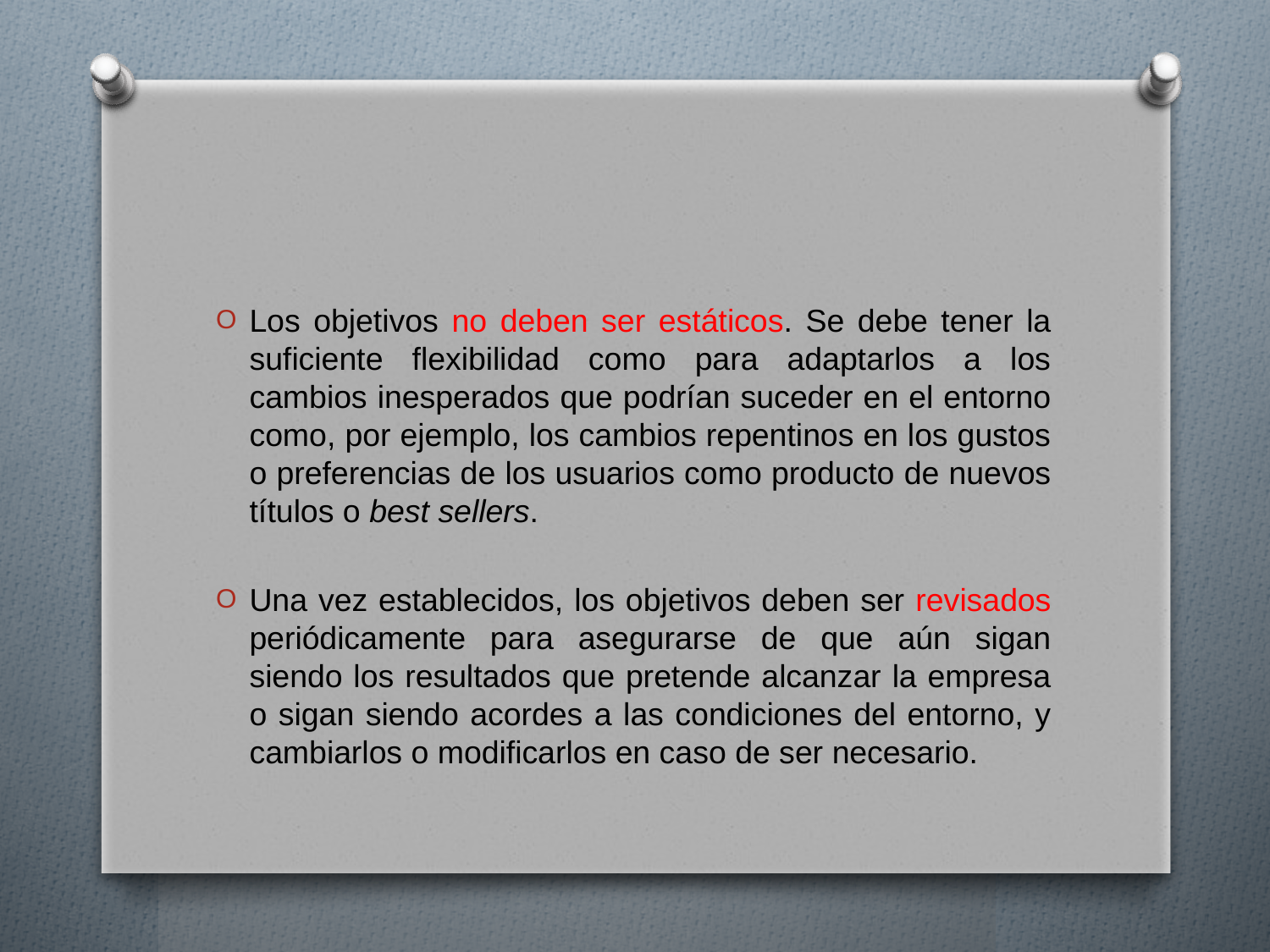

#
Los objetivos no deben ser estáticos. Se debe tener la suficiente flexibilidad como para adaptarlos a los cambios inesperados que podrían suceder en el entorno como, por ejemplo, los cambios repentinos en los gustos o preferencias de los usuarios como producto de nuevos títulos o best sellers.

Una vez establecidos, los objetivos deben ser revisados periódicamente para asegurarse de que aún sigan siendo los resultados que pretende alcanzar la empresa o sigan siendo acordes a las condiciones del entorno, y cambiarlos o modificarlos en caso de ser necesario.